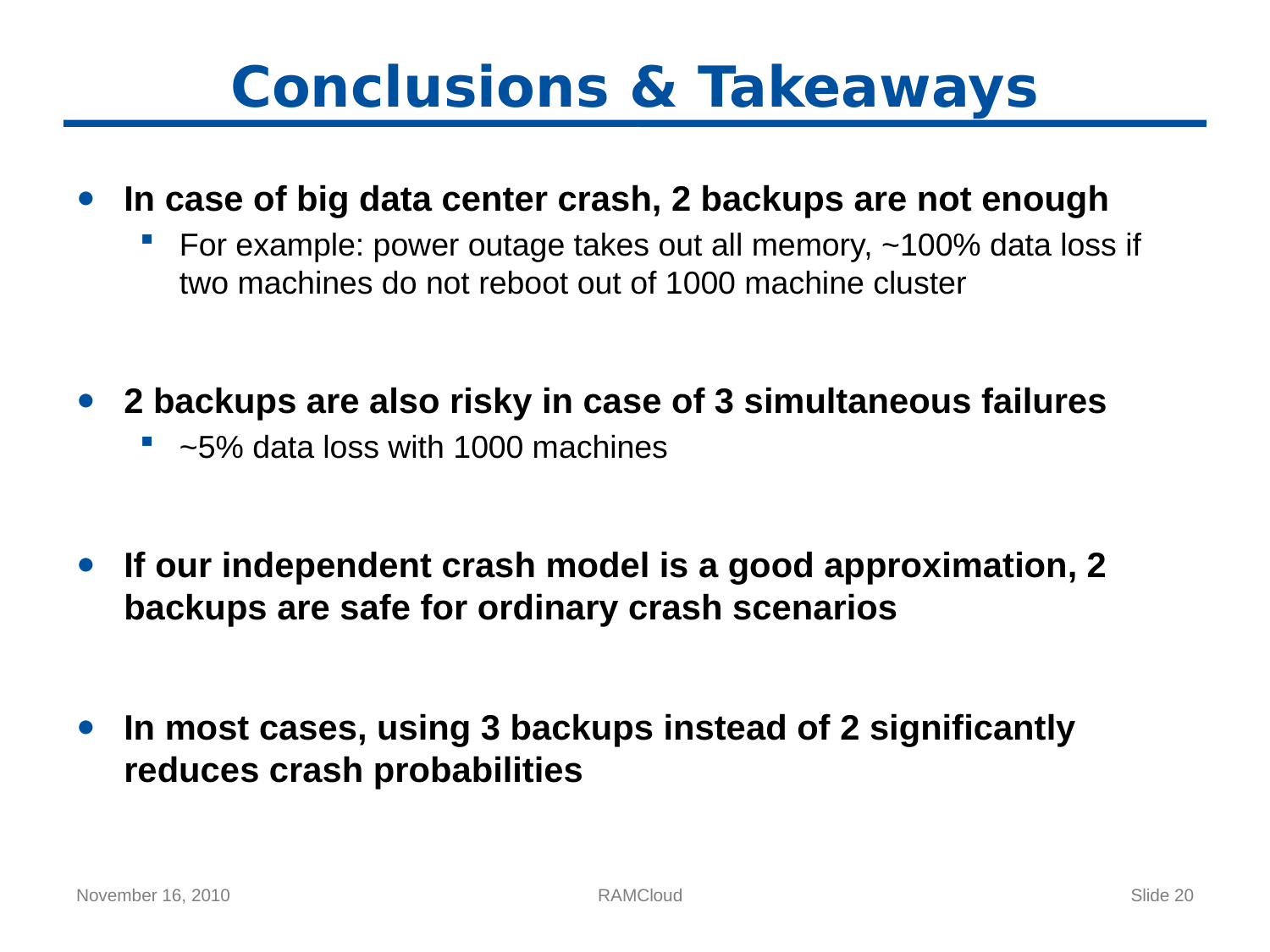

# Conclusions & Takeaways
In case of big data center crash, 2 backups are not enough
For example: power outage takes out all memory, ~100% data loss if two machines do not reboot out of 1000 machine cluster

2 backups are also risky in case of 3 simultaneous failures
~5% data loss with 1000 machines

If our independent crash model is a good approximation, 2 backups are safe for ordinary crash scenarios

In most cases, using 3 backups instead of 2 significantly reduces crash probabilities
November 16, 2010
RAMCloud
Slide 20